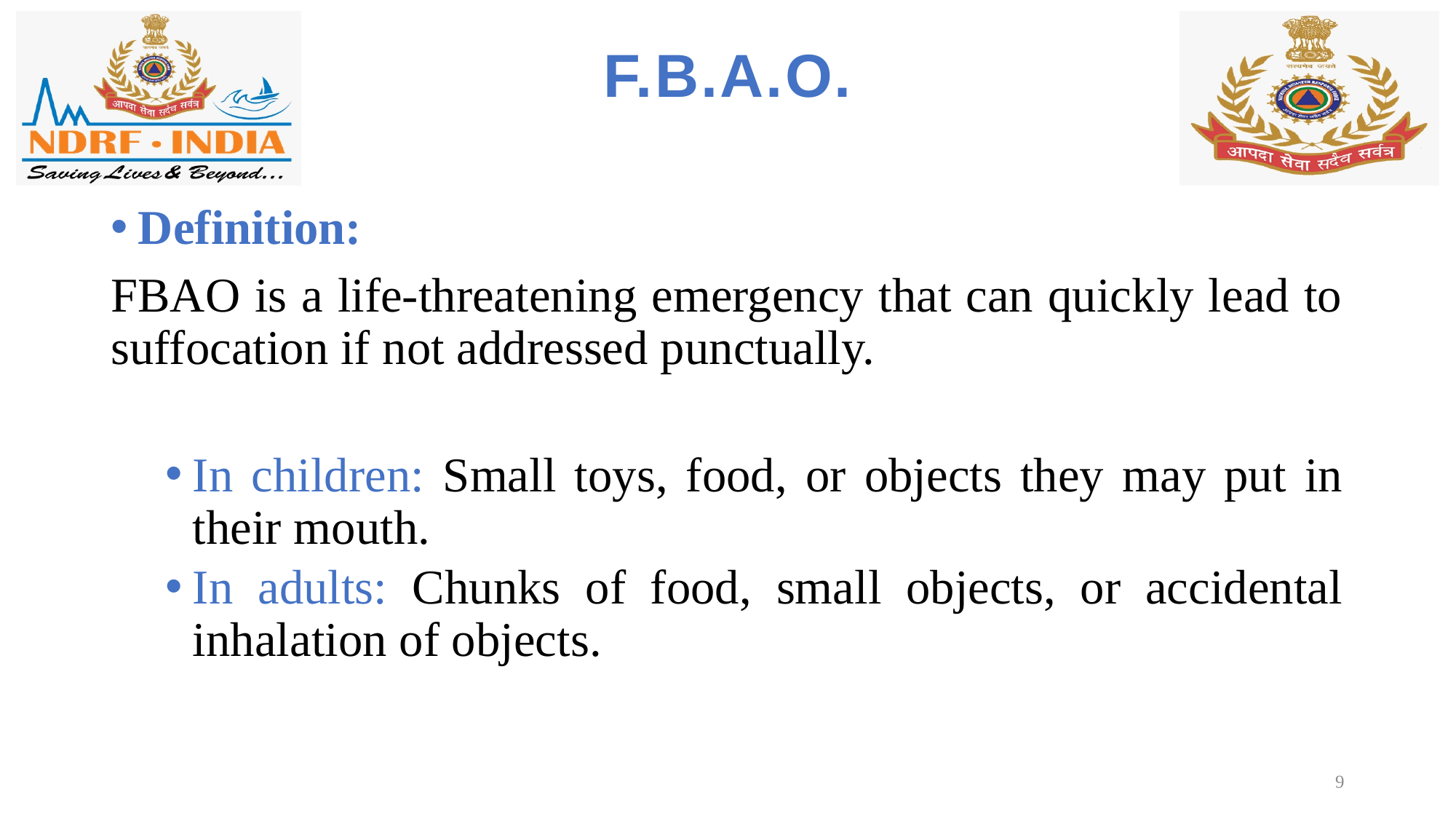

# F.B.A.O.
Definition:
FBAO is a life-threatening emergency that can quickly lead to suffocation if not addressed punctually.

In children: Small toys, food, or objects they may put in their mouth.
In adults: Chunks of food, small objects, or accidental inhalation of objects.

9